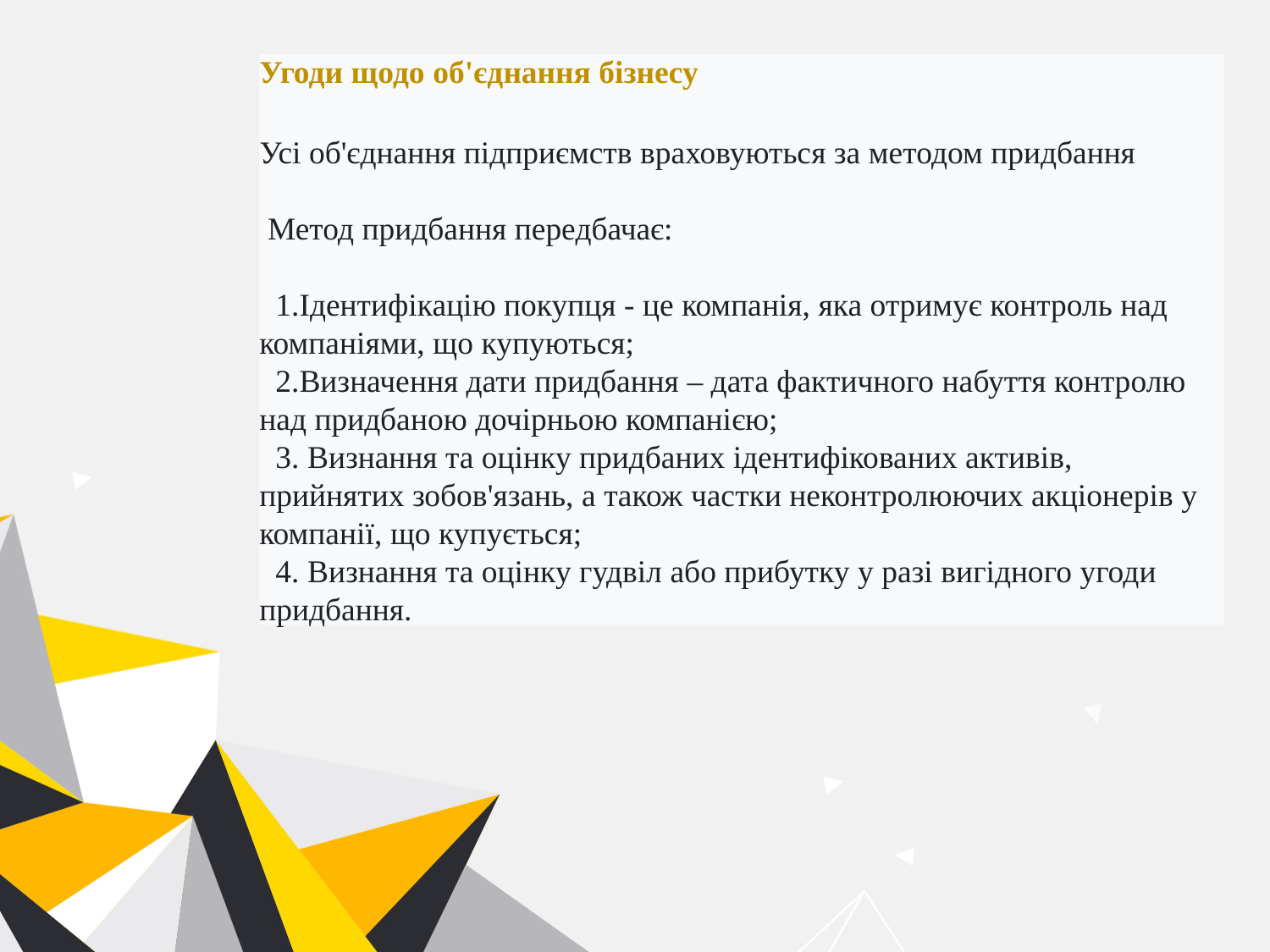

Угоди щодо об'єднання бізнесу

Усі об'єднання підприємств враховуються за методом придбання

 Метод придбання передбачає:

  1.Ідентифікацію покупця - це компанія, яка отримує контроль над компаніями, що купуються;
  2.Визначення дати придбання – дата фактичного набуття контролю над придбаною дочірньою компанією;
  3. Визнання та оцінку придбаних ідентифікованих активів, прийнятих зобов'язань, а також частки неконтролюючих акціонерів у компанії, що купується;
  4. Визнання та оцінку гудвіл або прибутку у разі вигідного угоди придбання.